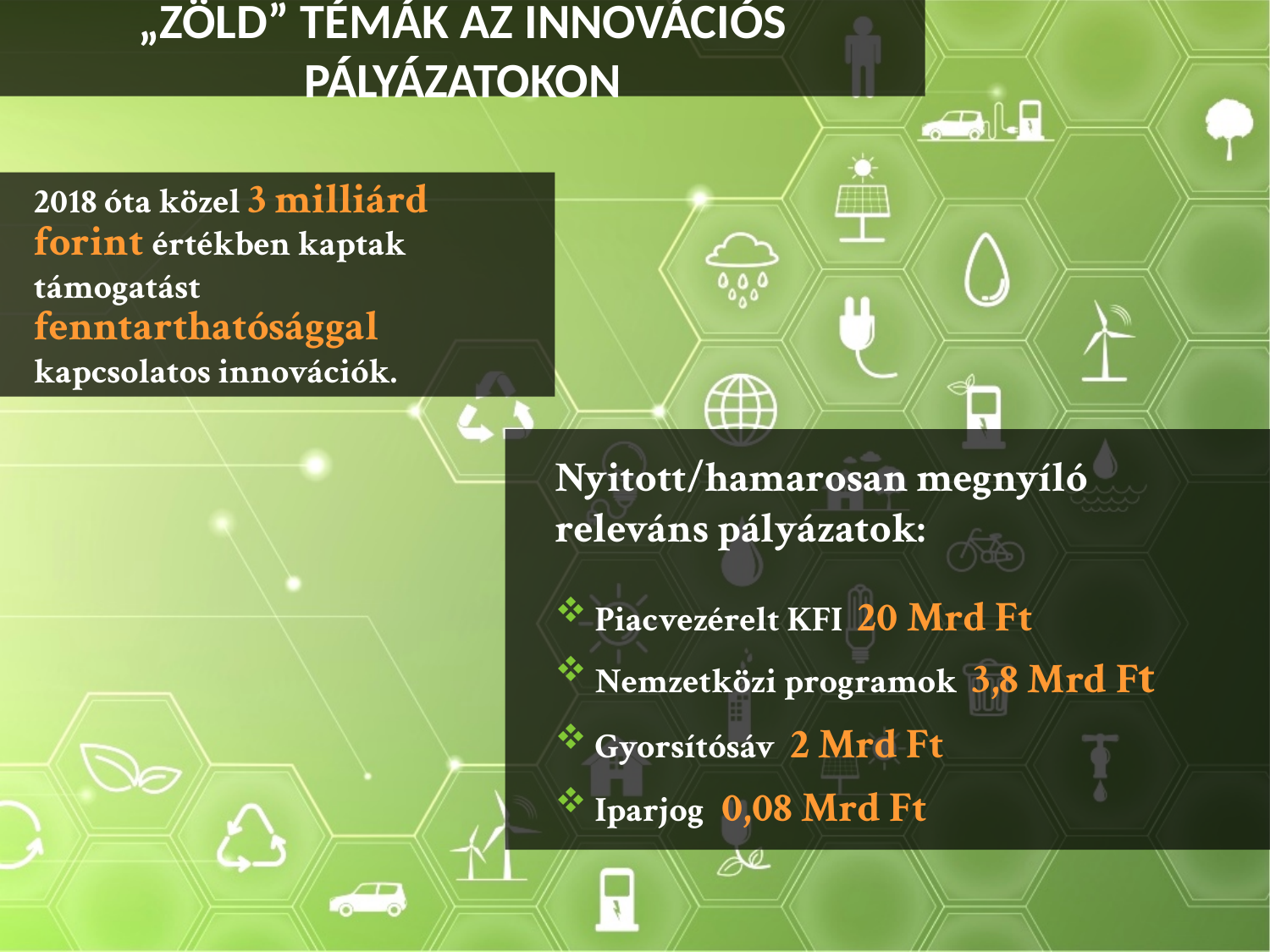

# „Zöld” témák az innovációs pályázatokon
2018 óta közel 3 milliárd forint értékben kaptak támogatást fenntarthatósággal kapcsolatos innovációk.
Nyitott/hamarosan megnyíló
releváns pályázatok:

Piacvezérelt KFI  20 Mrd Ft
Nemzetközi programok  3,8 Mrd Ft
Gyorsítósáv  2 Mrd Ft
Iparjog  0,08 Mrd Ft